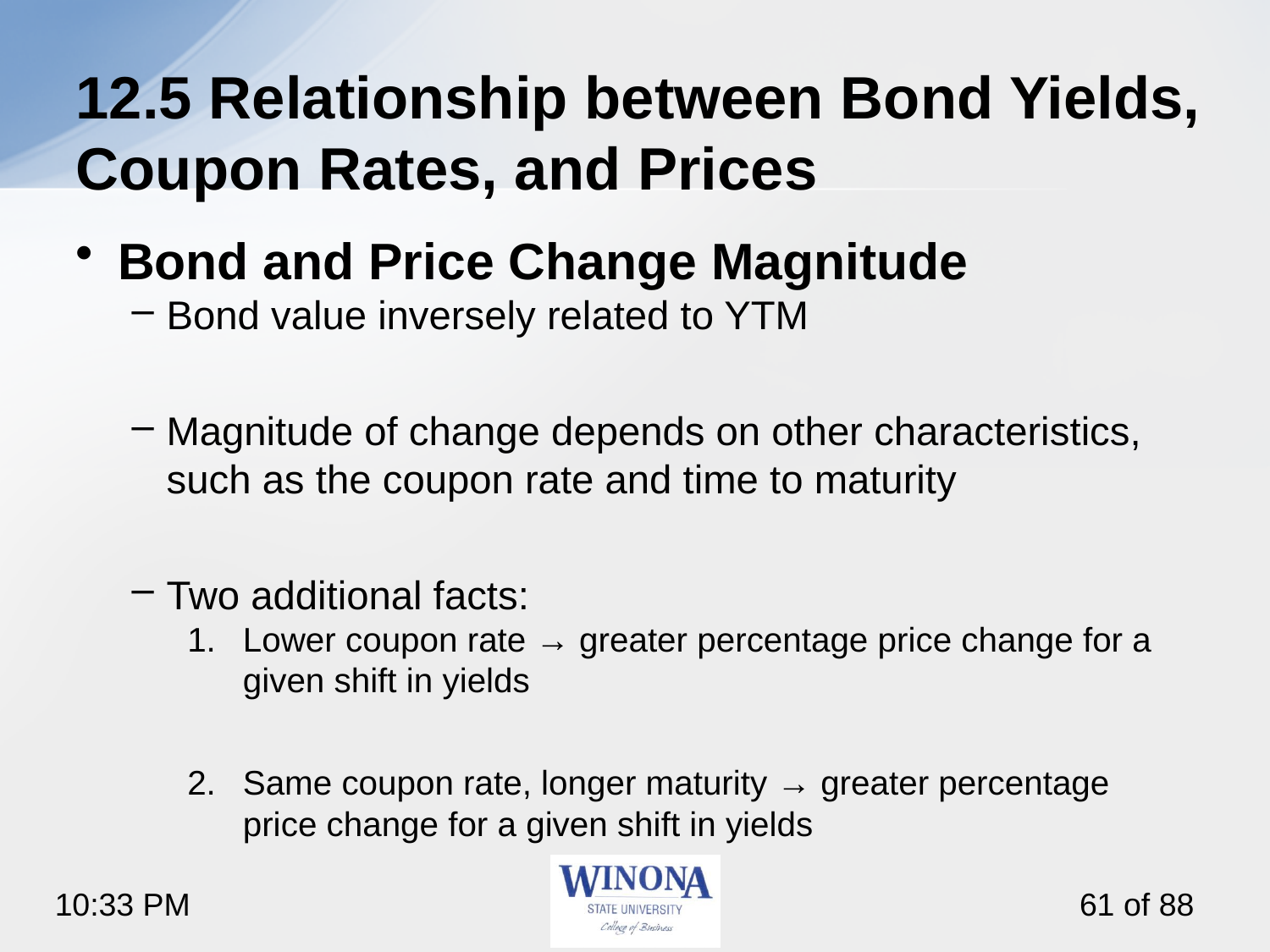

# 12.5 Relationship between Bond Yields, Coupon Rates, and Prices
Bond and Price Change Magnitude
Bond value inversely related to YTM

Magnitude of change depends on other characteristics, such as the coupon rate and time to maturity

Two additional facts:
Lower coupon rate → greater percentage price change for a given shift in yields

Same coupon rate, longer maturity → greater percentage price change for a given shift in yields